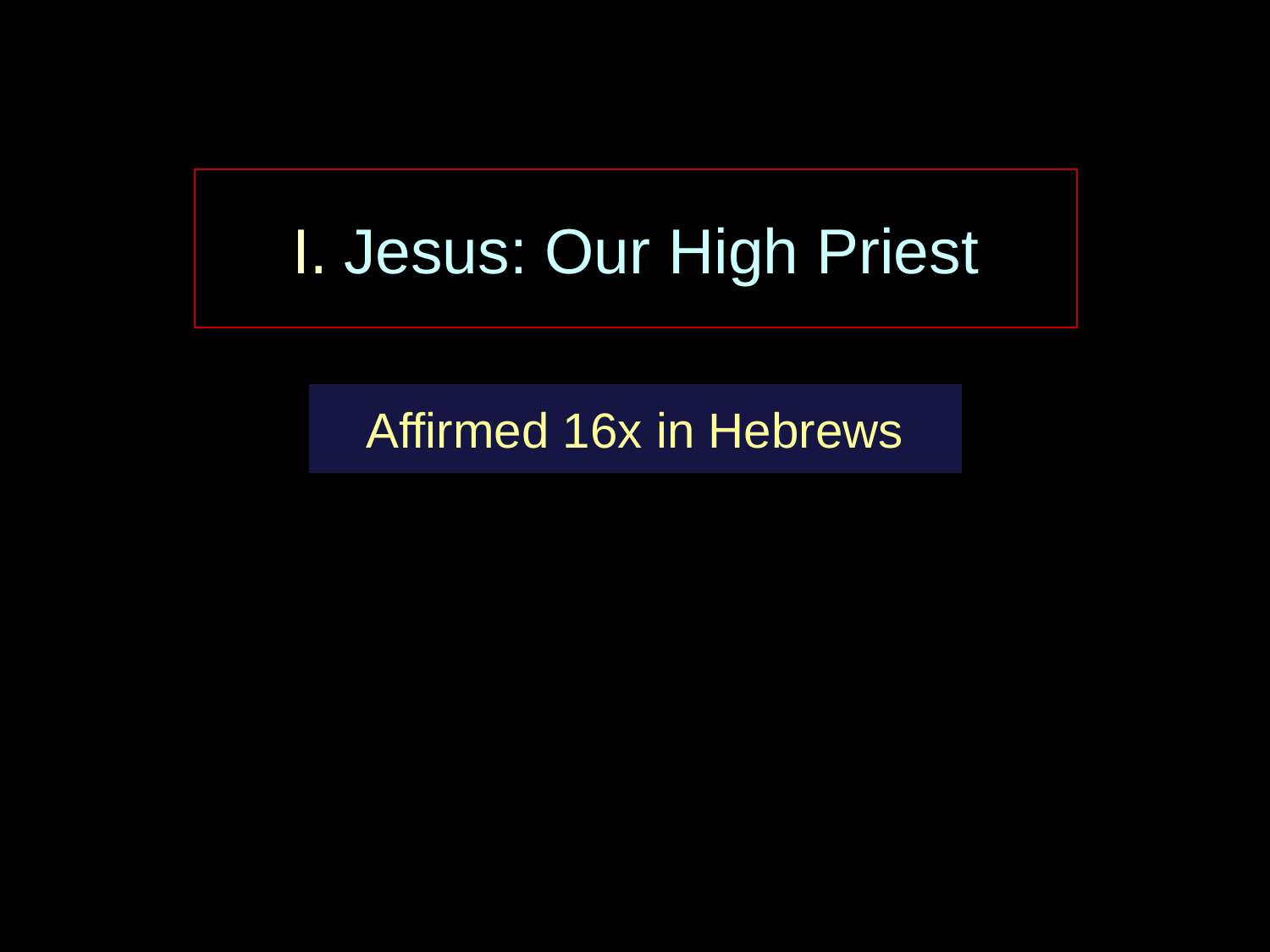

I. Jesus: Our High Priest
Affirmed 16x in Hebrews